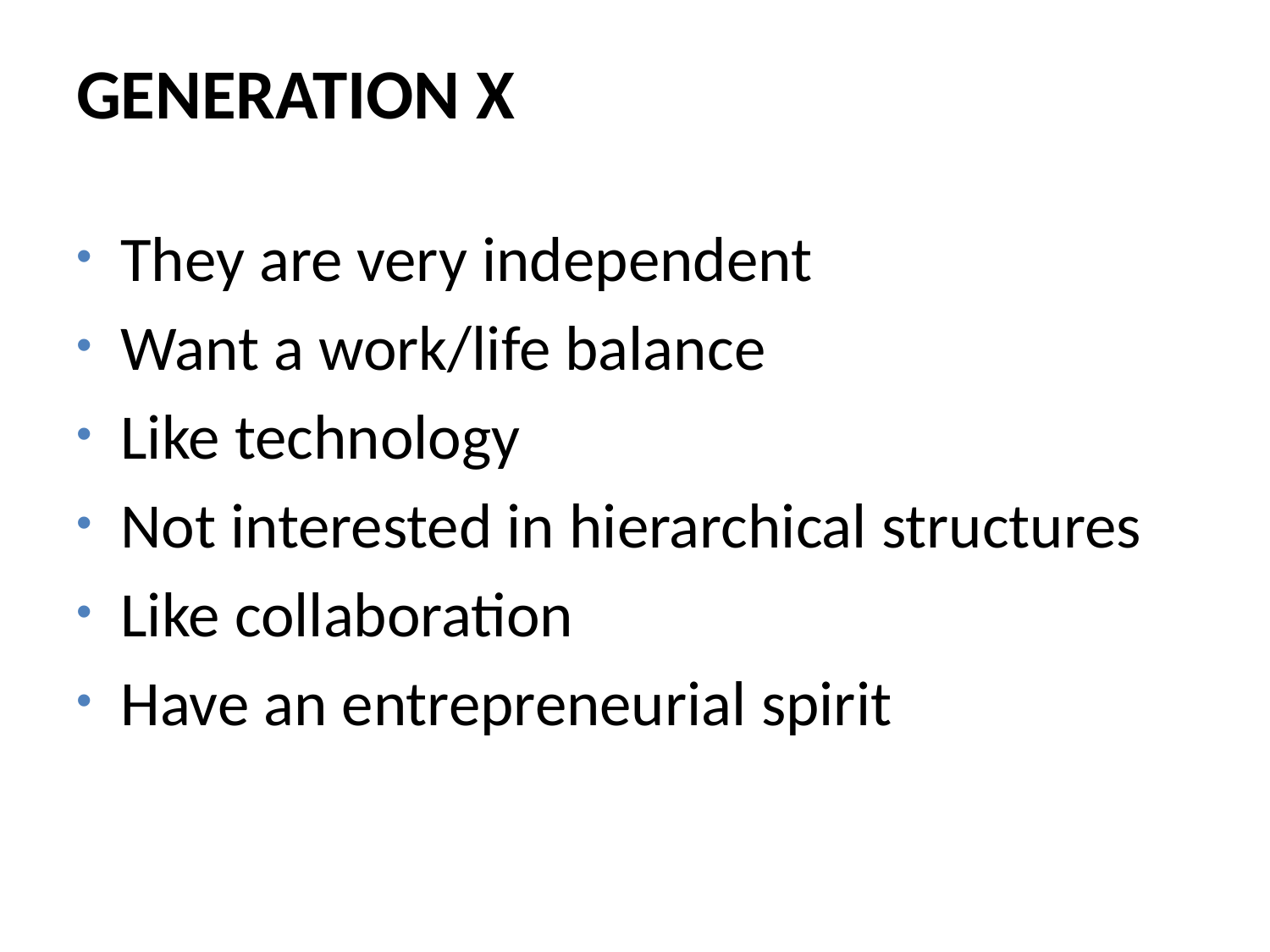

Generation X
They are very independent
Want a work/life balance
Like technology
Not interested in hierarchical structures
Like collaboration
Have an entrepreneurial spirit